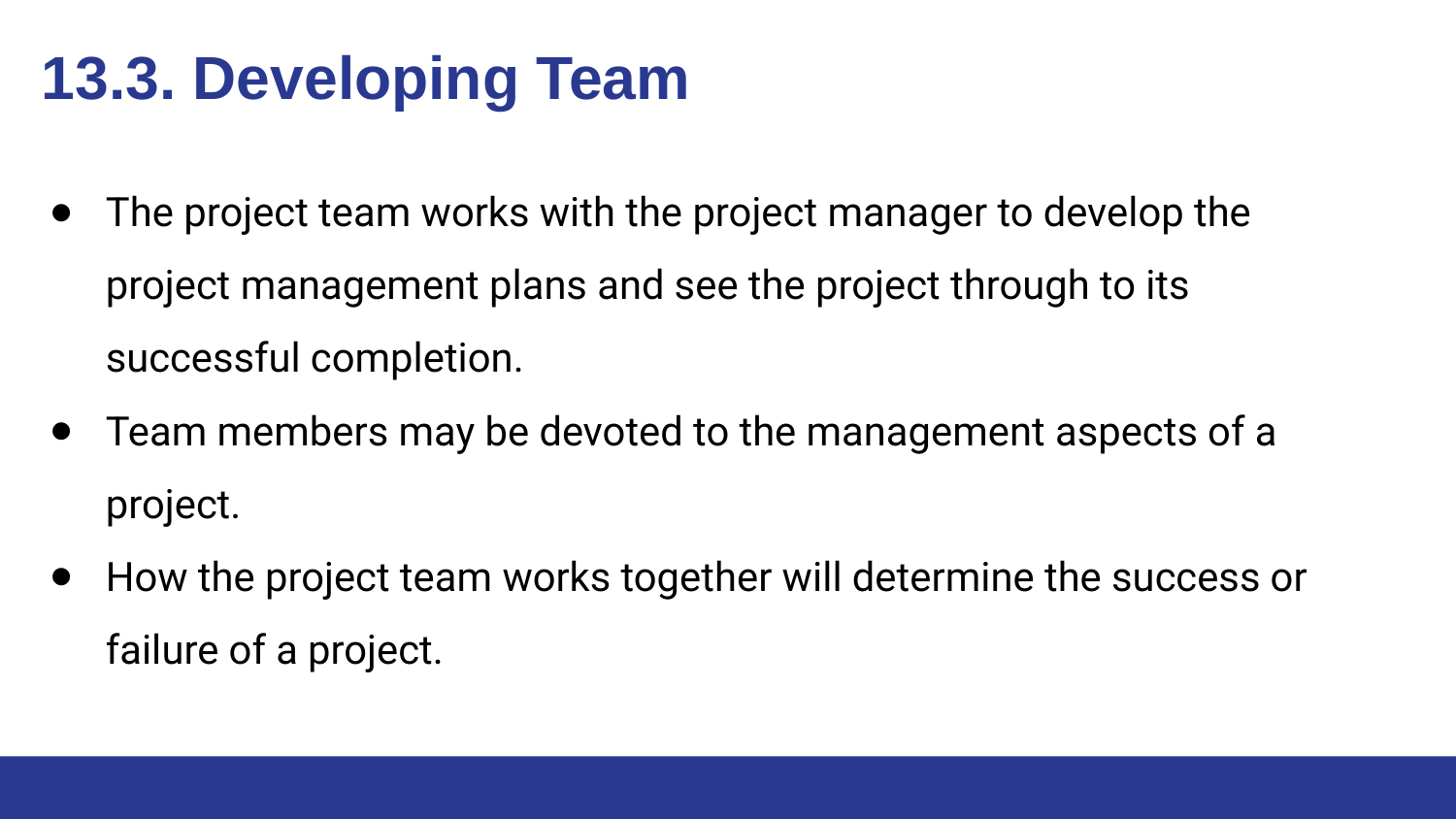

# 13.3. Developing Team

The project team works with the project manager to develop the project management plans and see the project through to its successful completion.
Team members may be devoted to the management aspects of a project.
How the project team works together will determine the success or failure of a project.